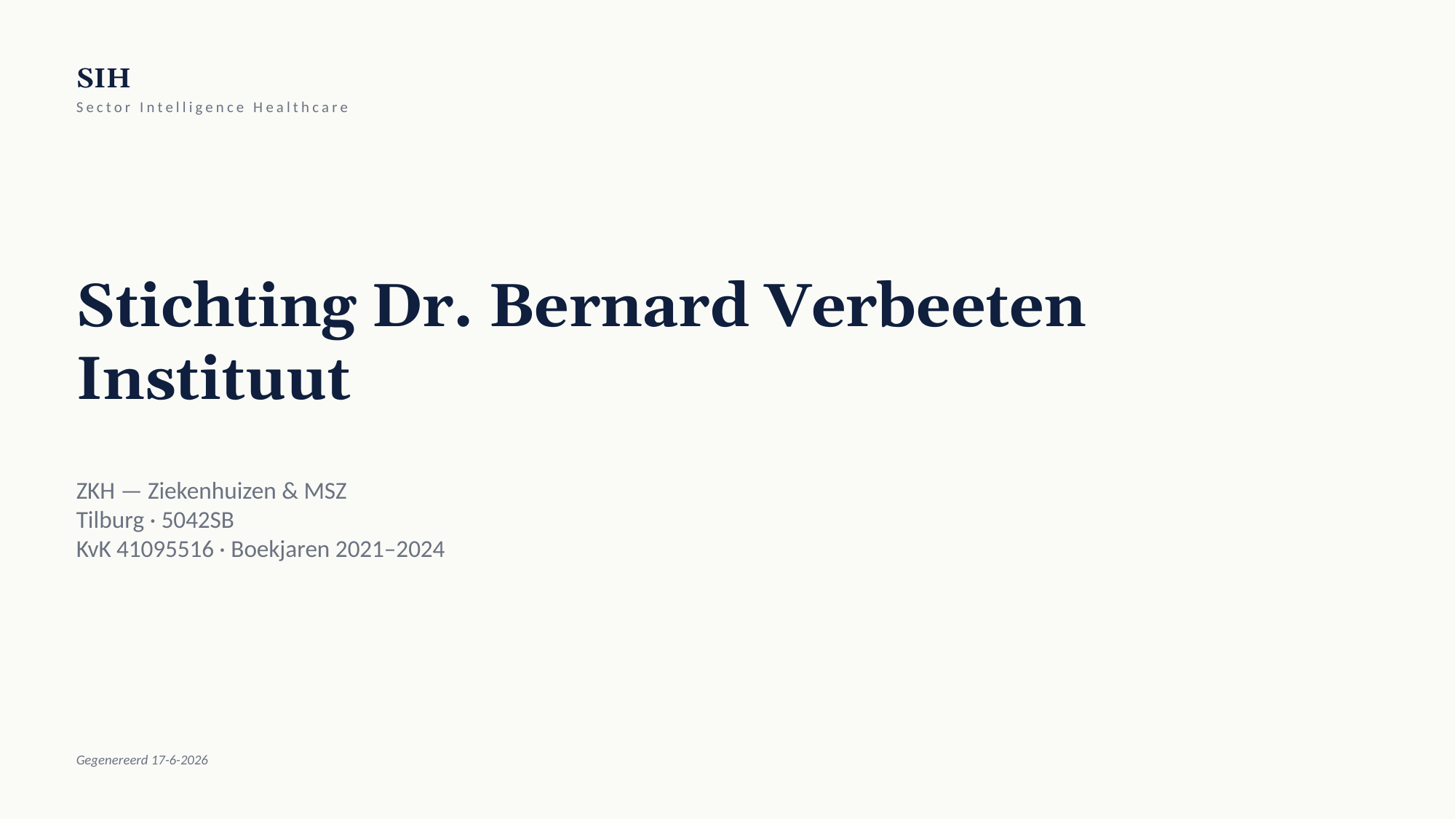

SIH
Sector Intelligence Healthcare
Stichting Dr. Bernard Verbeeten Instituut
ZKH — Ziekenhuizen & MSZ
Tilburg · 5042SB
KvK 41095516 · Boekjaren 2021–2024
Gegenereerd 17-6-2026